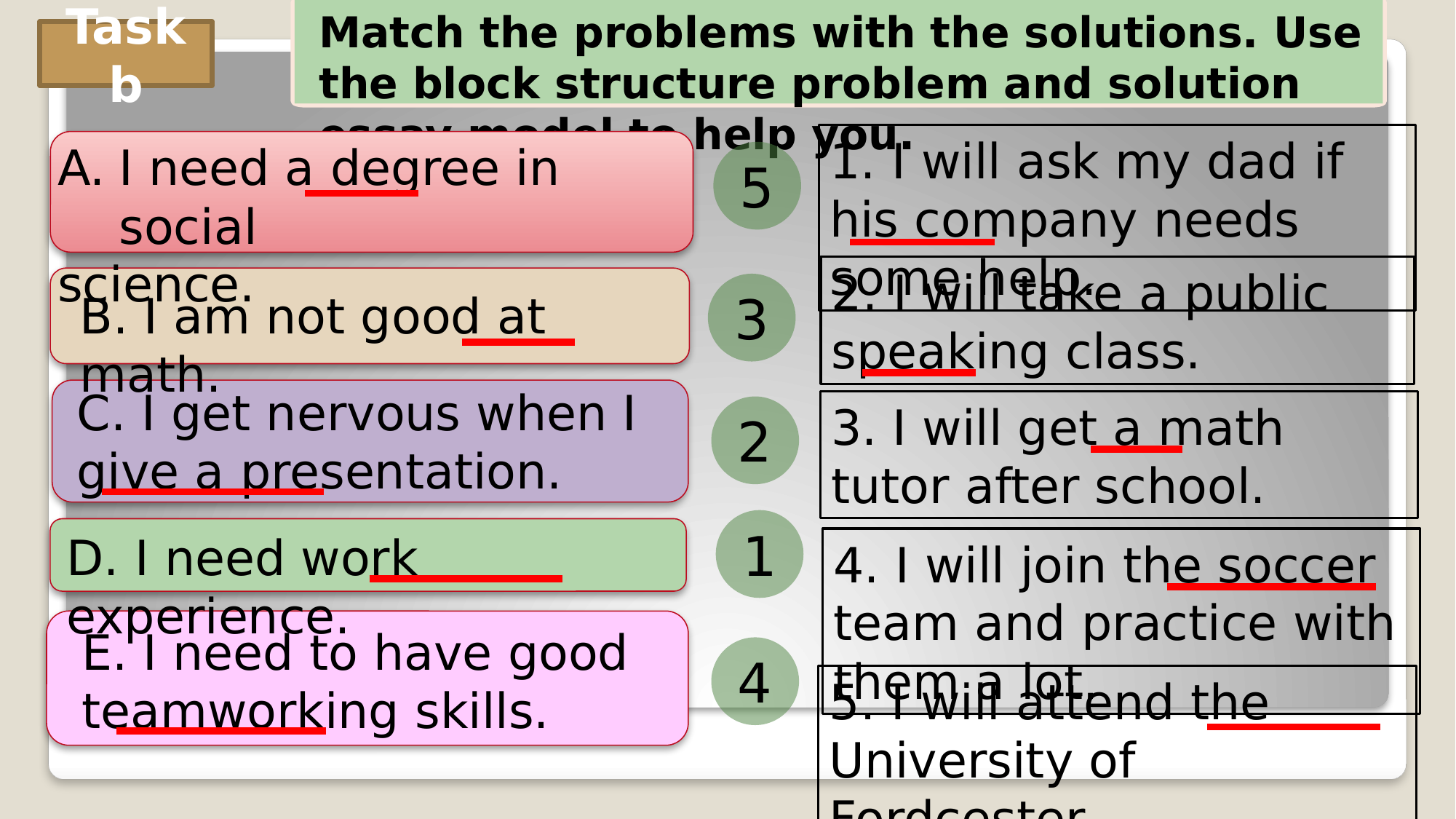

Match the problems with the solutions. Use the block structure problem and solution essay model to help you.

Task b
1. I will ask my dad if his company needs some help.

I need a degree in social
science.
5
2. I will take a public  speaking class.

3
B. I am not good at math.
C. I get nervous when I give a presentation.

3. I will get a math tutor after school.
2
1

D. I need work experience.
4. I will join the soccer team and practice with them a lot.

E. I need to have good teamworking skills.
4
5. I will attend the University of Fordcester.